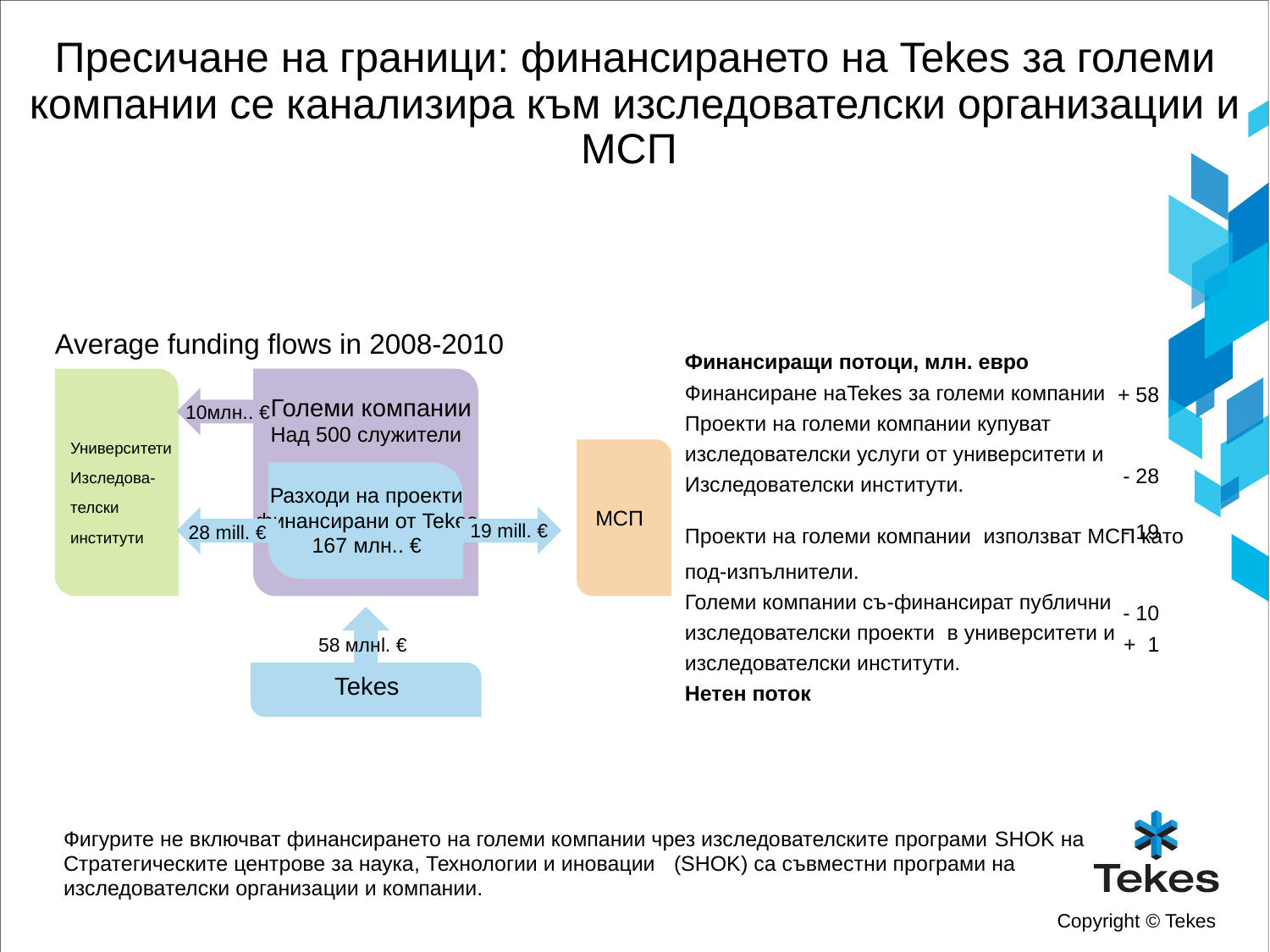

# Пресичане на граници: финансирането на Tekes за големи компании се канализира към изследователски организации и МСП
Average funding flows in 2008-2010
Финансиращи потоци, млн. евро
Финансиране наTekes за големи компании
Проекти на големи компании купуват
изследователски услуги от университети и
Изследователски институти.
Проекти на големи компании използват МСП като
под-изпълнители.
Големи компании съ-финансират публични
изследователски проекти  в университети и
изследователски институти.
Нетен поток
+ 58
- 28
- 19
- 10
+  1

Университети
Изследова-
телски
институти

Големи компании
Над 500 служители
10млн.. €

Разходи на проекти
финансирани от Tekes
167 млн.. €

19 mill. €
28 mill. €

МСП

58 млнl. €

Tekes
Фигурите не включват финансирането на големи компании чрез изследователските програми SHOK на Стратегическите центрове за наука, Технологии и иновации   (SHOK) са съвместни програми на изследователски организации и компании.